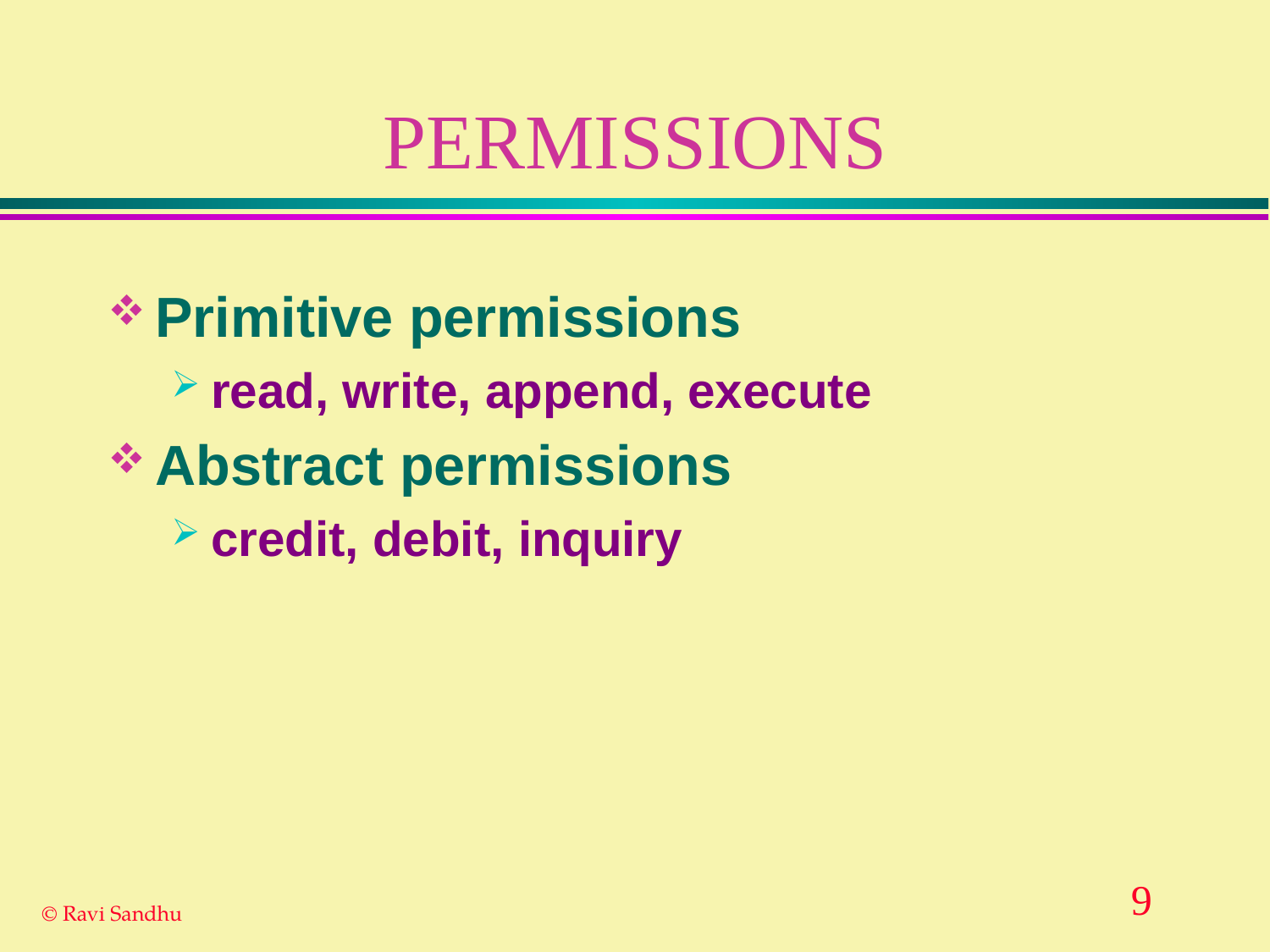

# PERMISSIONS
Primitive permissions
read, write, append, execute
Abstract permissions
credit, debit, inquiry